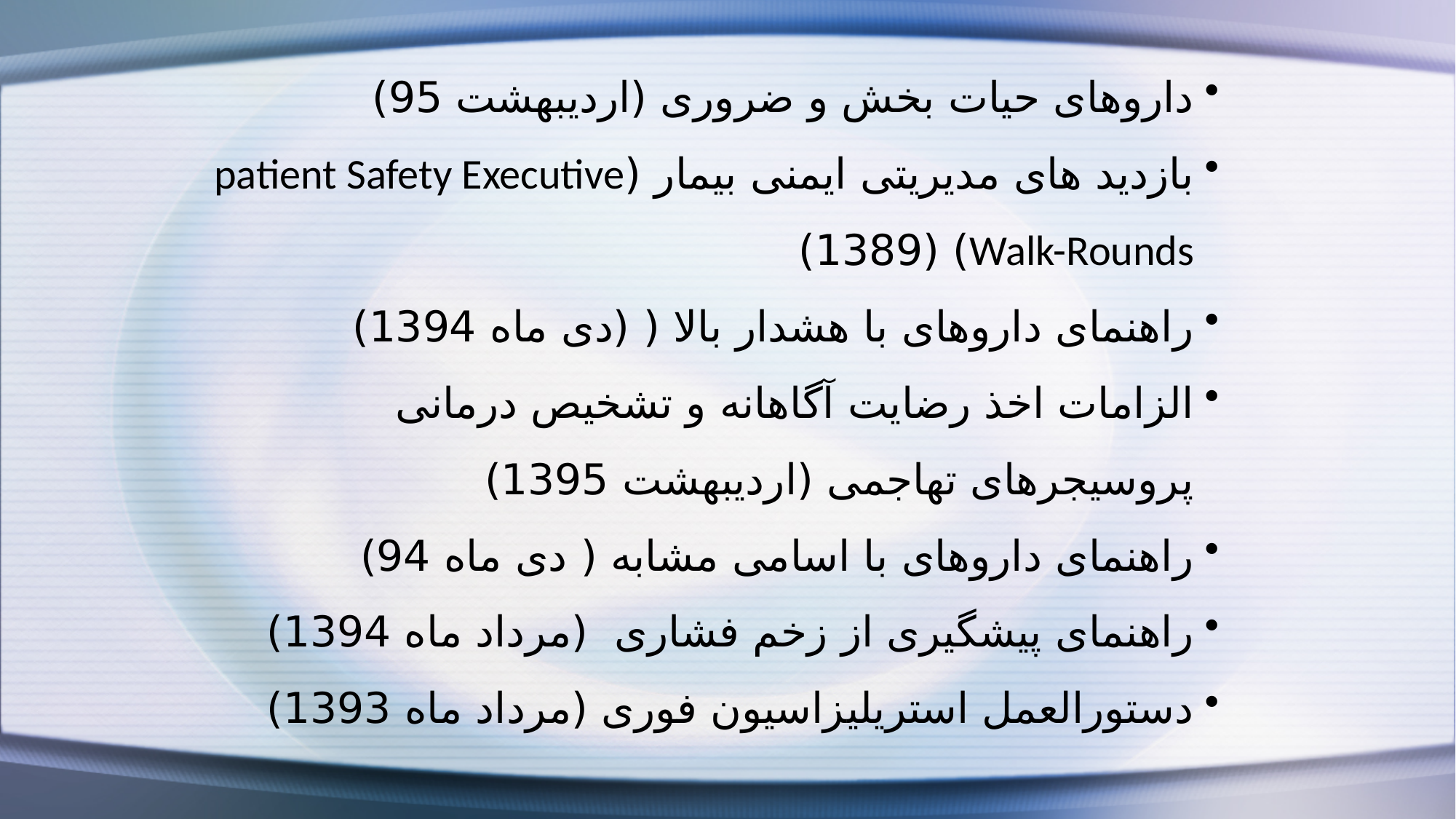

داروهای حیات بخش و ضروری (اردیبهشت 95)
بازدید های مدیریتی ایمنی بیمار (patient Safety Executive Walk-Rounds) (1389)
راهنمای داروهای با هشدار بالا ( (دی ماه 1394)
الزامات اخذ رضایت آگاهانه و تشخیص درمانی پروسیجرهای تهاجمی (اردیبهشت 1395)
راهنمای داروهای با اسامی مشابه ( دی ماه 94)
راهنمای پیشگیری از زخم فشاری  (مرداد ماه 1394)
دستورالعمل استریلیزاسیون فوری (مرداد ماه 1393)